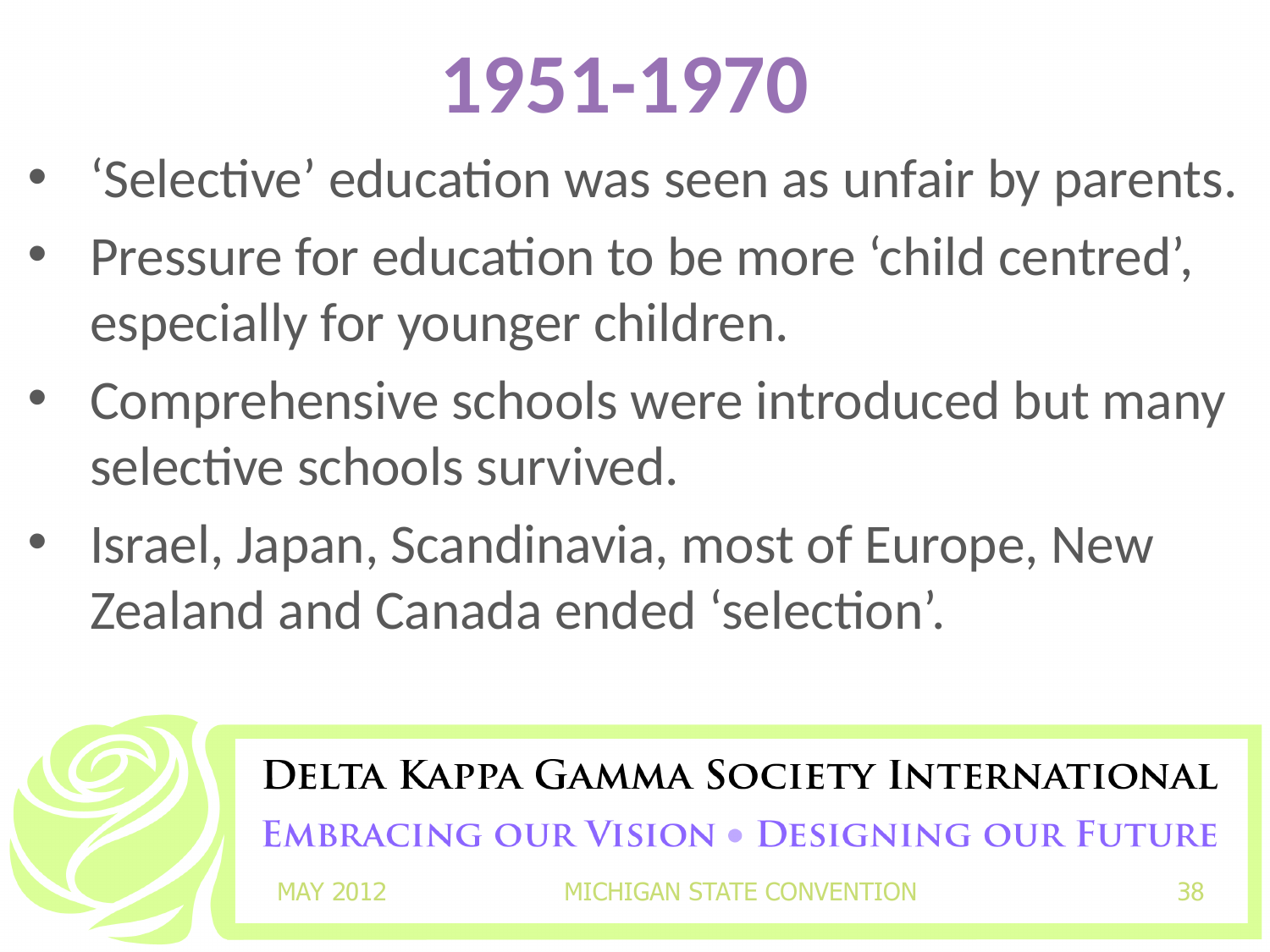

# 1951-1970
‘Selective’ education was seen as unfair by parents.
Pressure for education to be more ‘child centred’, especially for younger children.
Comprehensive schools were introduced but many selective schools survived.
Israel, Japan, Scandinavia, most of Europe, New Zealand and Canada ended ‘selection’.
MAY 2012

MICHIGAN STATE CONVENTION

38